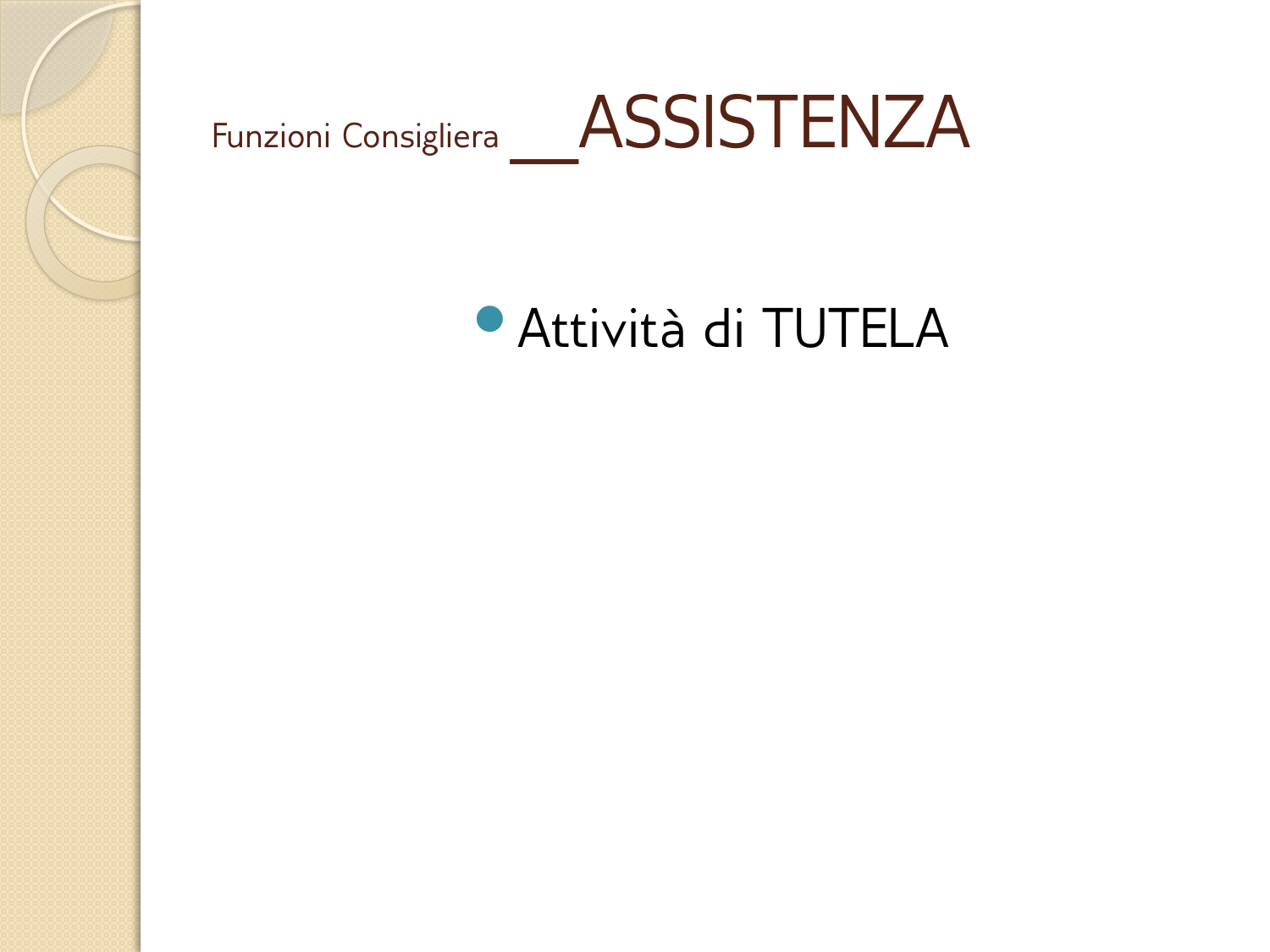

# Funzioni Consigliera __ASSISTENZA

Attività di TUTELA